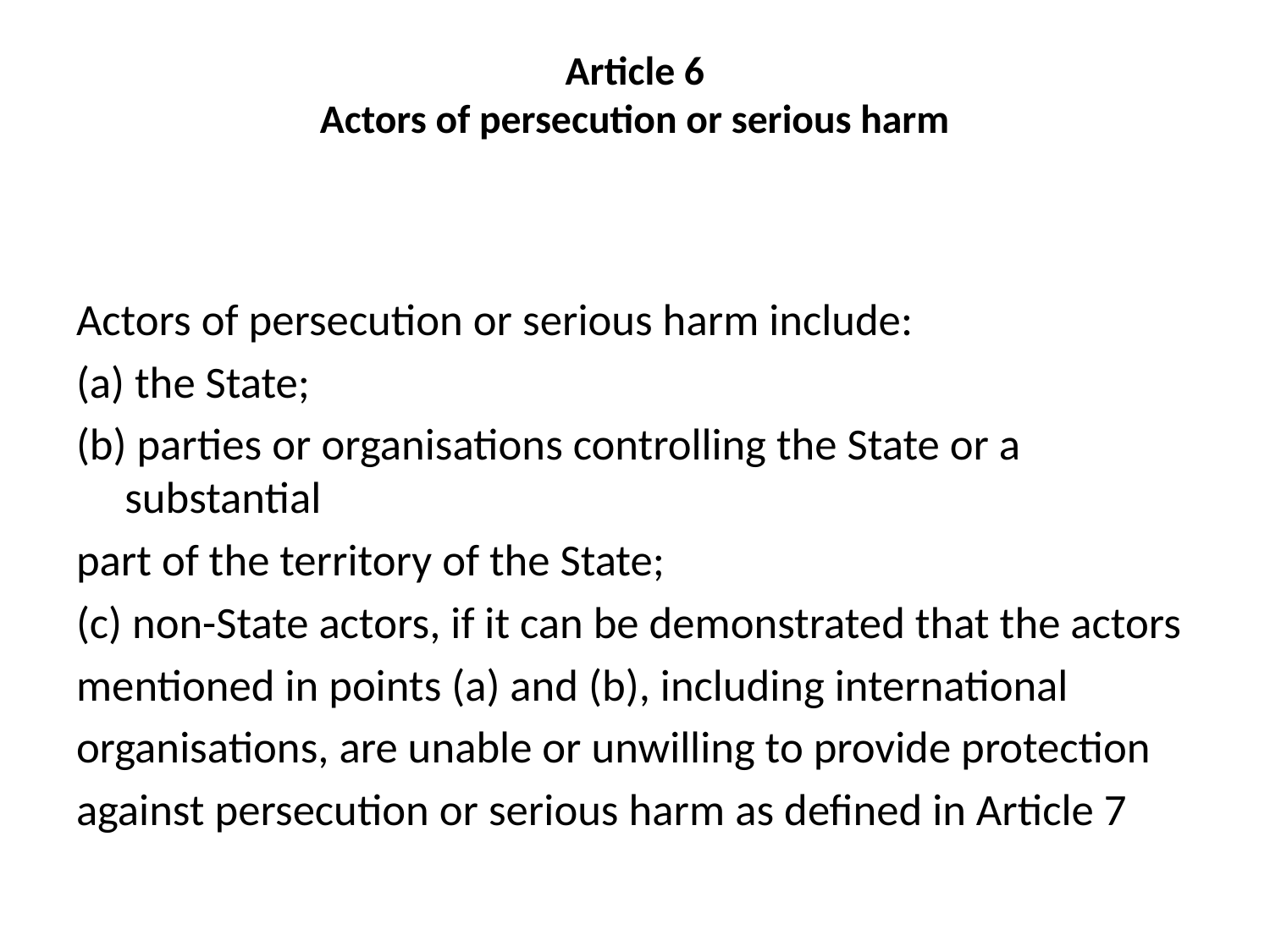

# Article 6 Actors of persecution or serious harm

Actors of persecution or serious harm include:
(a) the State;
(b) parties or organisations controlling the State or a substantial
part of the territory of the State;
(c) non-State actors, if it can be demonstrated that the actors
mentioned in points (a) and (b), including international
organisations, are unable or unwilling to provide protection
against persecution or serious harm as defined in Article 7